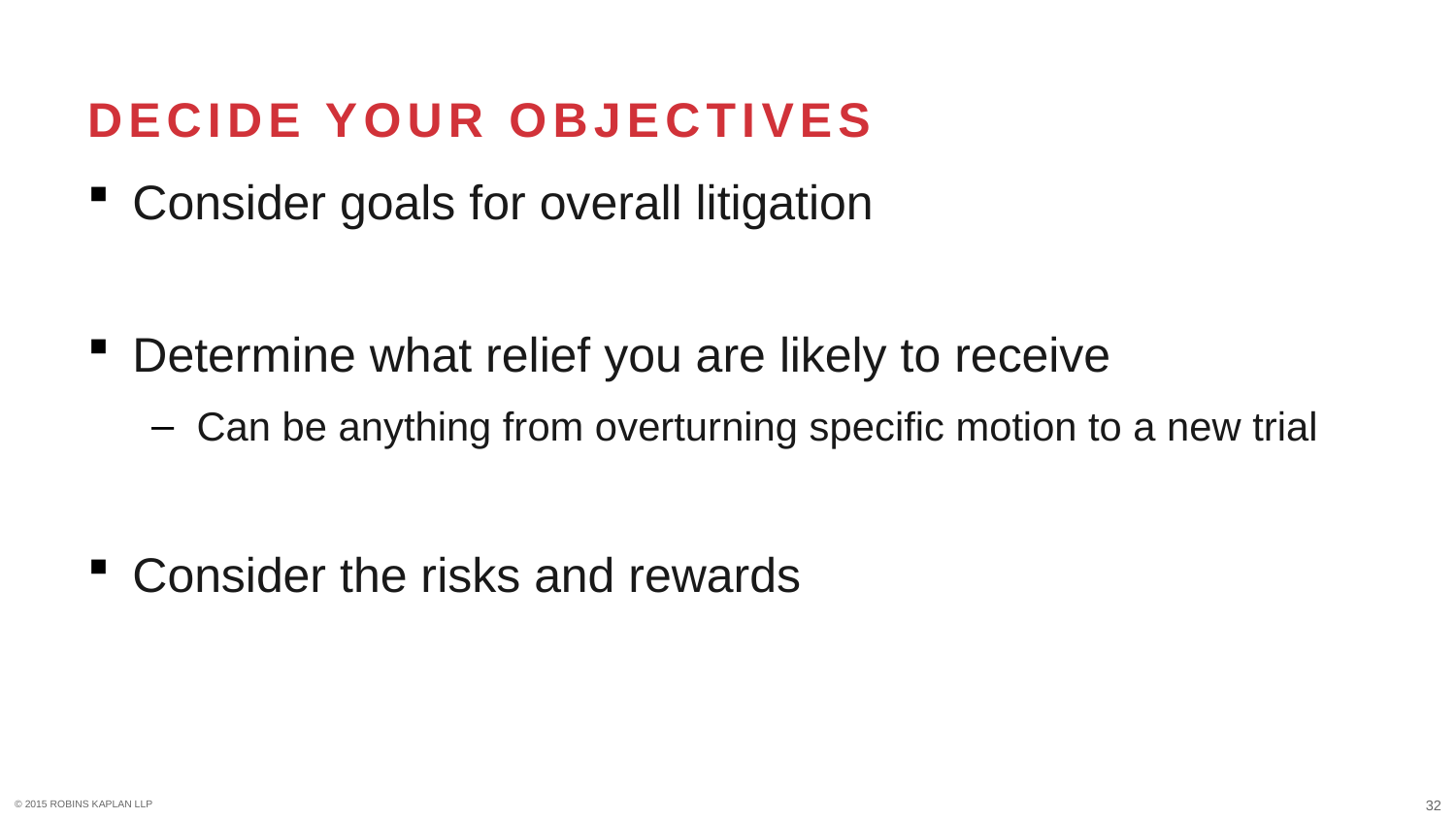

# Decide your objectives
Consider goals for overall litigation

Determine what relief you are likely to receive
Can be anything from overturning specific motion to a new trial

Consider the risks and rewards

32